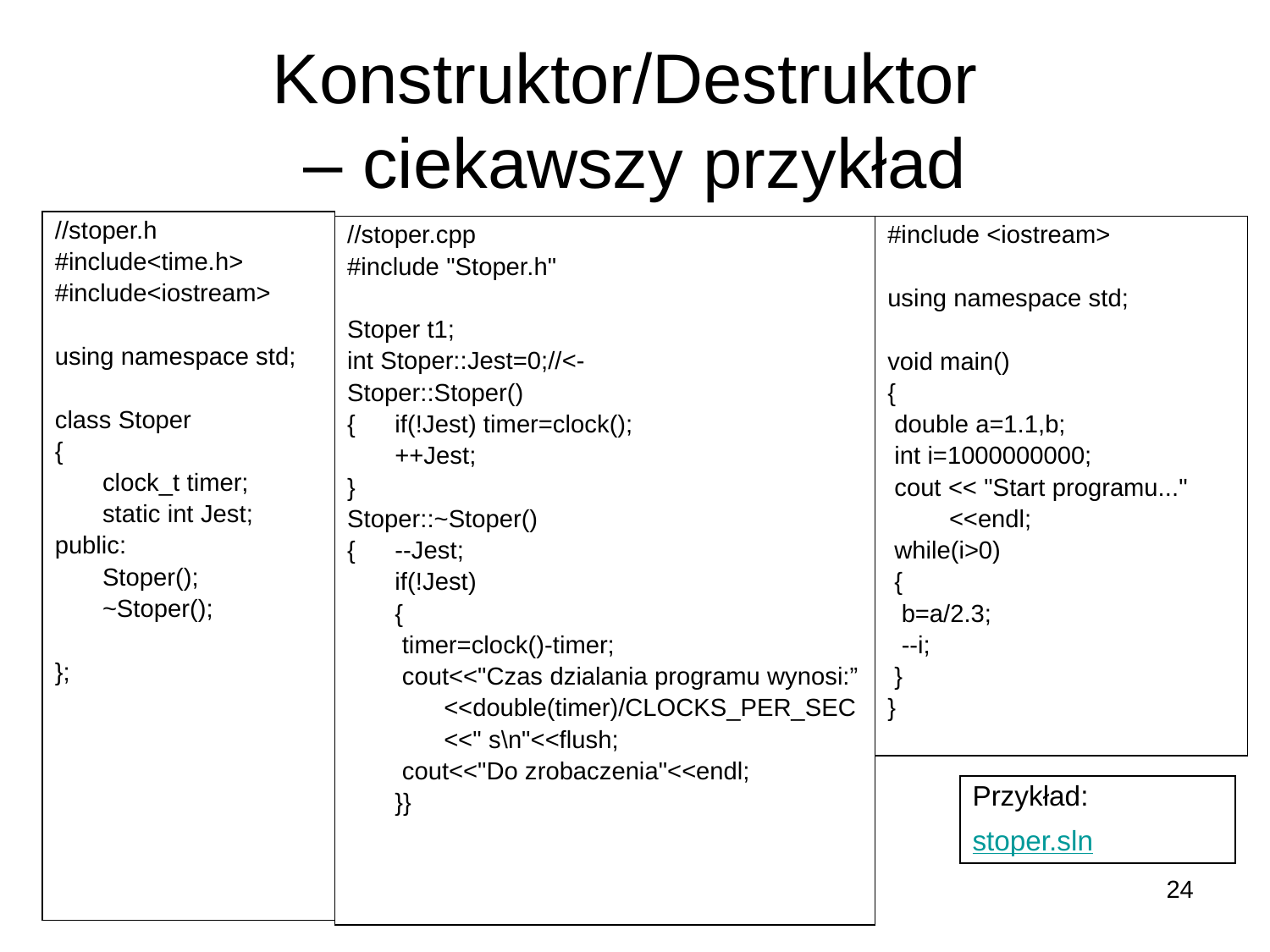

# Konstruktor/Destruktor – ciekawszy przykład
//stoper.h
#include<time.h>
#include<iostream>

using namespace std;

class Stoper
{
	clock_t timer;
	static int Jest;
public:
	Stoper();
	~Stoper();

};
//stoper.cpp
#include "Stoper.h"

Stoper t1;
int Stoper::Jest=0;//<-
Stoper::Stoper()
{	if(!Jest) timer=clock();
	++Jest;
}
Stoper::~Stoper()
{	--Jest;
	if(!Jest)
	{
	 timer=clock()-timer;
	 cout<<"Czas dzialania programu wynosi:”
	       <<double(timer)/CLOCKS_PER_SEC
	       <<" s\n"<<flush;
	 cout<<"Do zrobaczenia"<<endl;
	}}
#include <iostream>

using namespace std;

void main()
{
 double a=1.1,b;
 int i=1000000000;
 cout << "Start programu..."
	  <<endl;
 while(i>0)
 {
  b=a/2.3;
  --i;
 }
}
Przykład:
stoper.sln
24